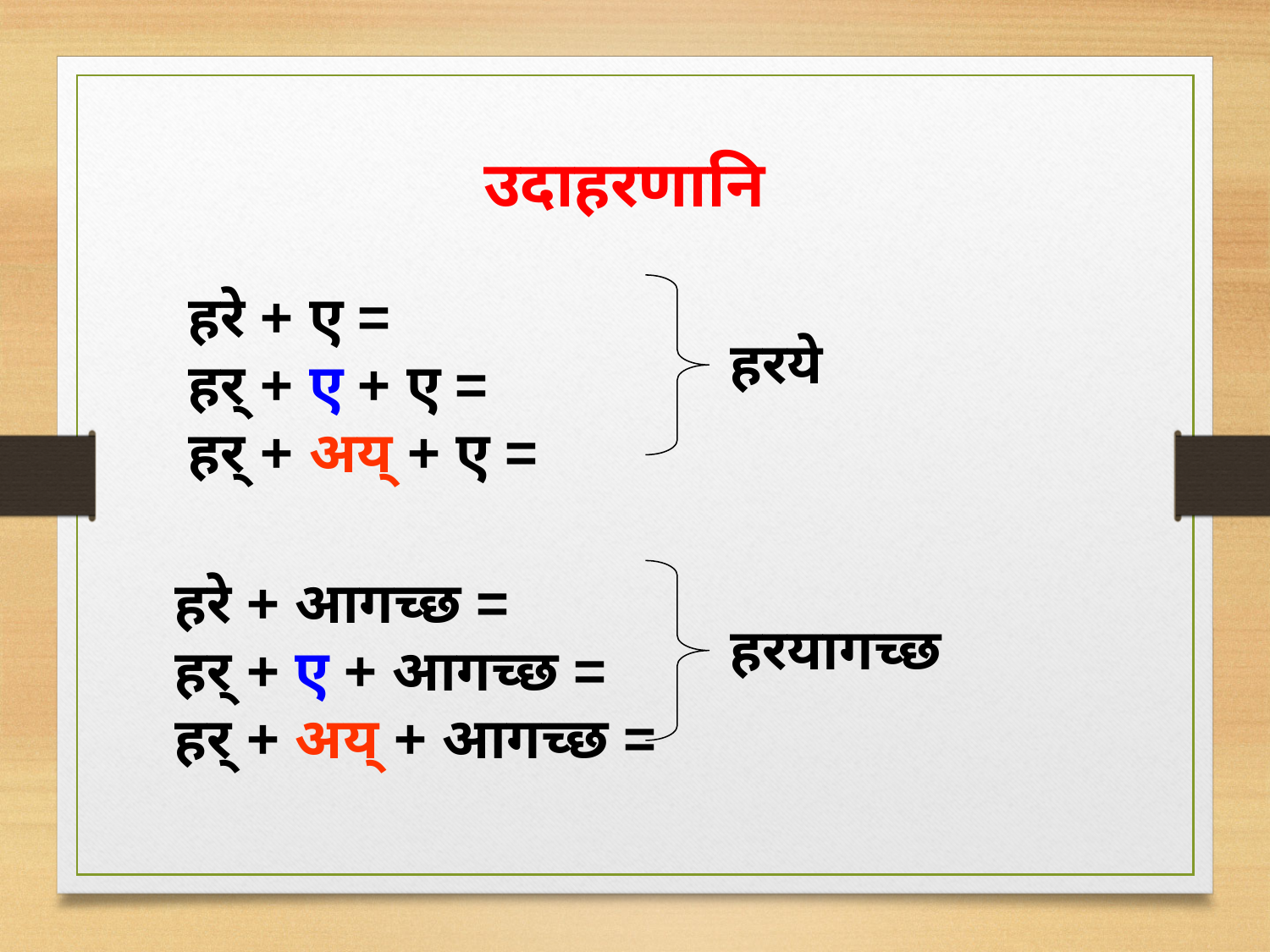

उदाहरणानि
हरे + ए =
हर् + ए + ए =
हर् + अय् + ए =

हरये
हरे + आगच्छ =
हर् + ए + आगच्छ =
हर् + अय् + आगच्छ =

हरयागच्छ